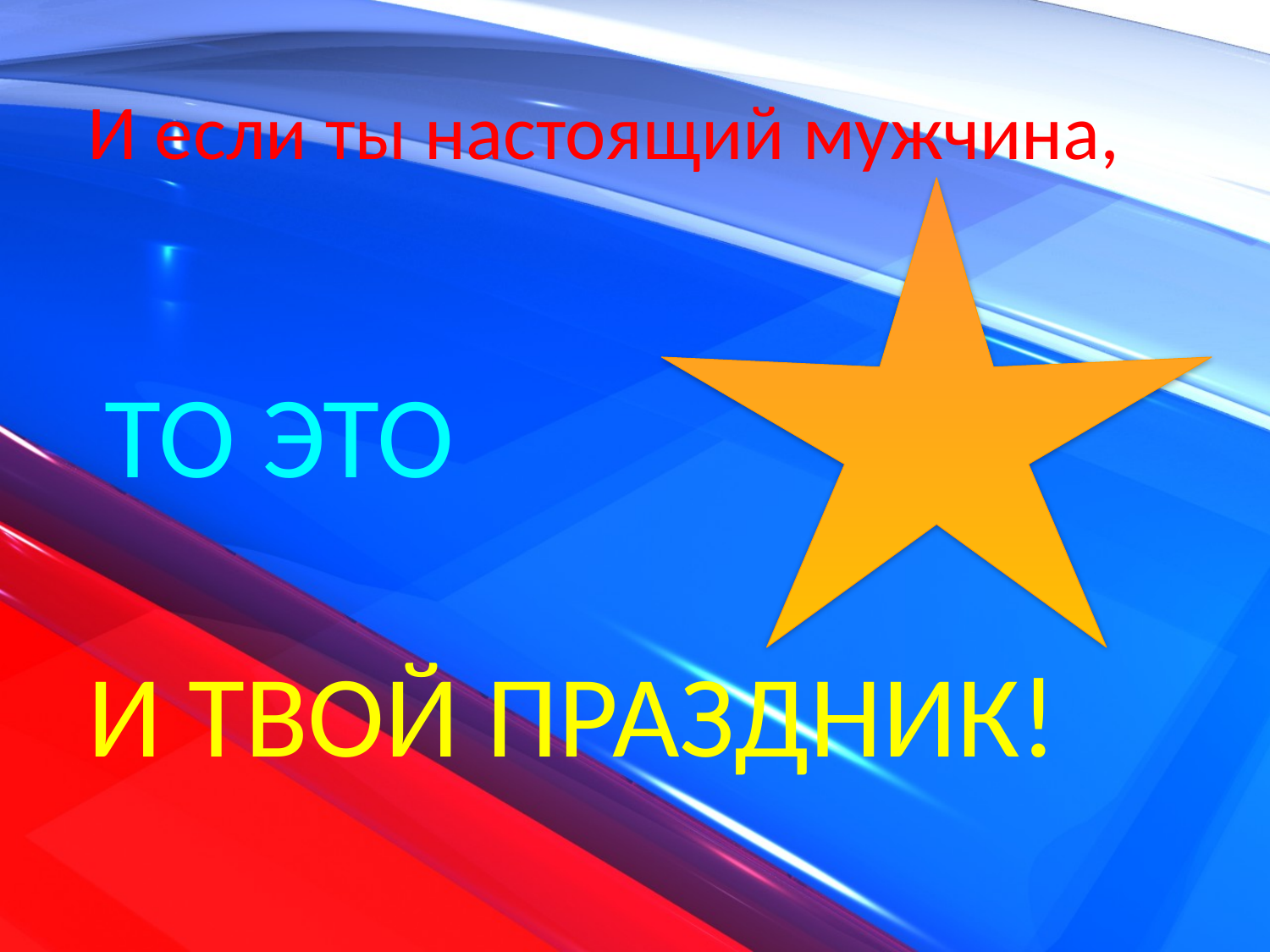

И если ты настоящий мужчина,

 ТО ЭТО

И ТВОЙ ПРАЗДНИК!